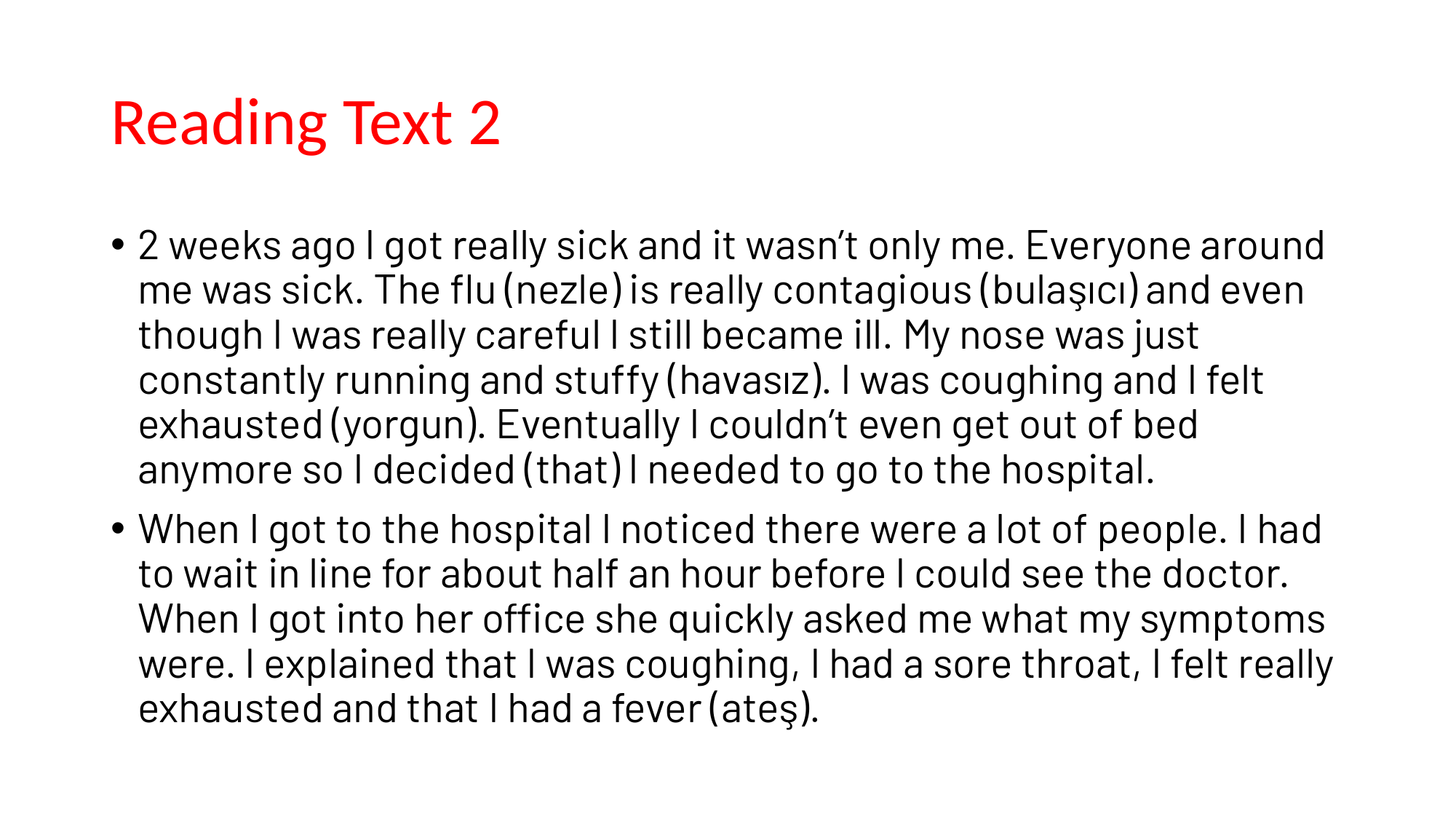

# Reading Text 2
2 weeks ago I got really sick and it wasn’t only me. Everyone around me was sick. The flu (nezle) is really contagious (bulaşıcı) and even though I was really careful I still became ill. My nose was just constantly running and stuffy (havasız). I was coughing and I felt exhausted (yorgun). Eventually I couldn’t even get out of bed anymore so I decided (that) I needed to go to the hospital.
When I got to the hospital I noticed there were a lot of people. I had to wait in line for about half an hour before I could see the doctor. When I got into her office she quickly asked me what my symptoms were. I explained that I was coughing, I had a sore throat, I felt really exhausted and that I had a fever (ateş).